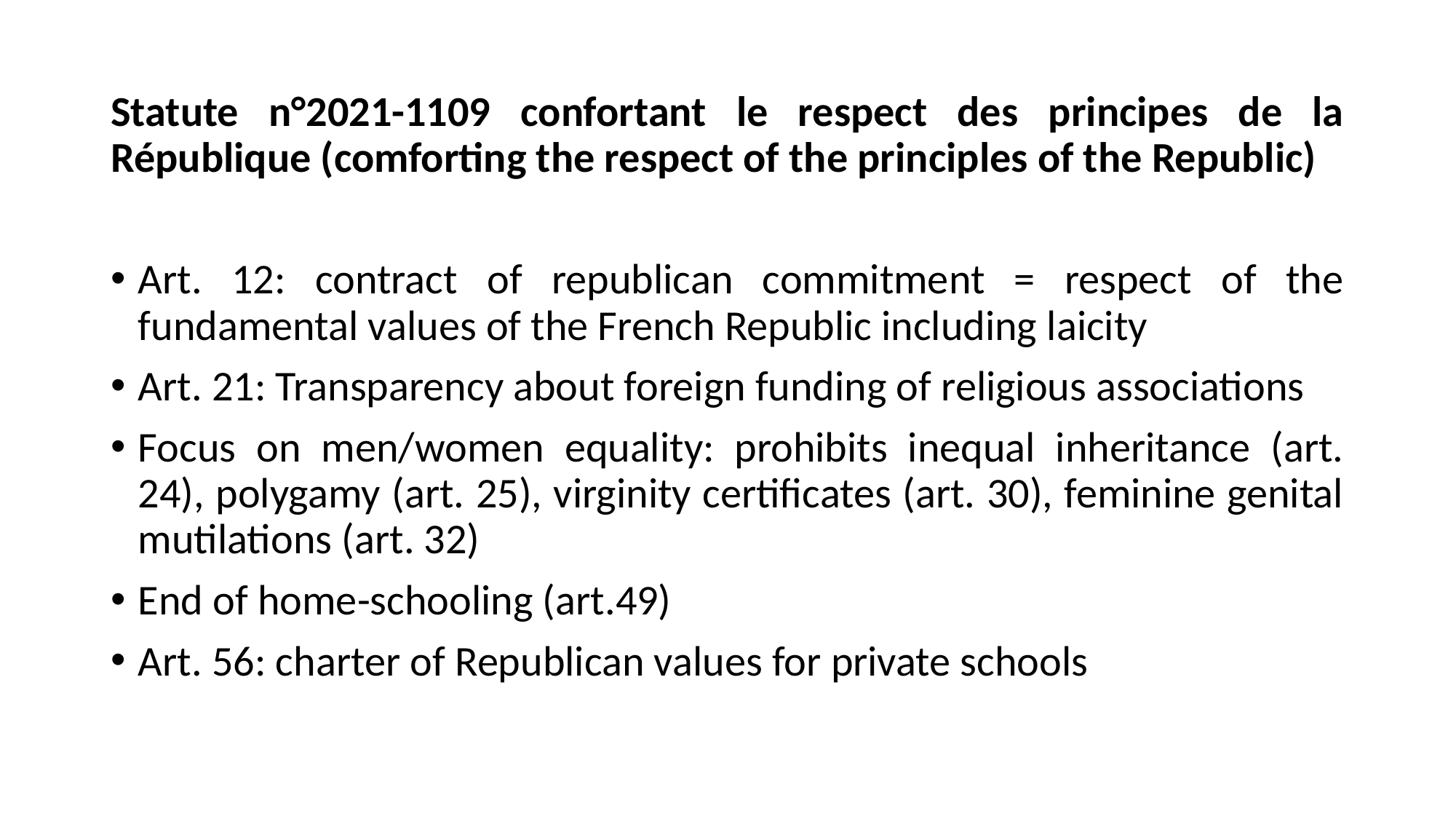

Statute n°2021-1109 confortant le respect des principes de la République (comforting the respect of the principles of the Republic)

Art. 12: contract of republican commitment = respect of the fundamental values of the French Republic including laicity
Art. 21: Transparency about foreign funding of religious associations
Focus on men/women equality: prohibits inequal inheritance (art. 24), polygamy (art. 25), virginity certificates (art. 30), feminine genital mutilations (art. 32)
End of home-schooling (art.49)
Art. 56: charter of Republican values for private schools